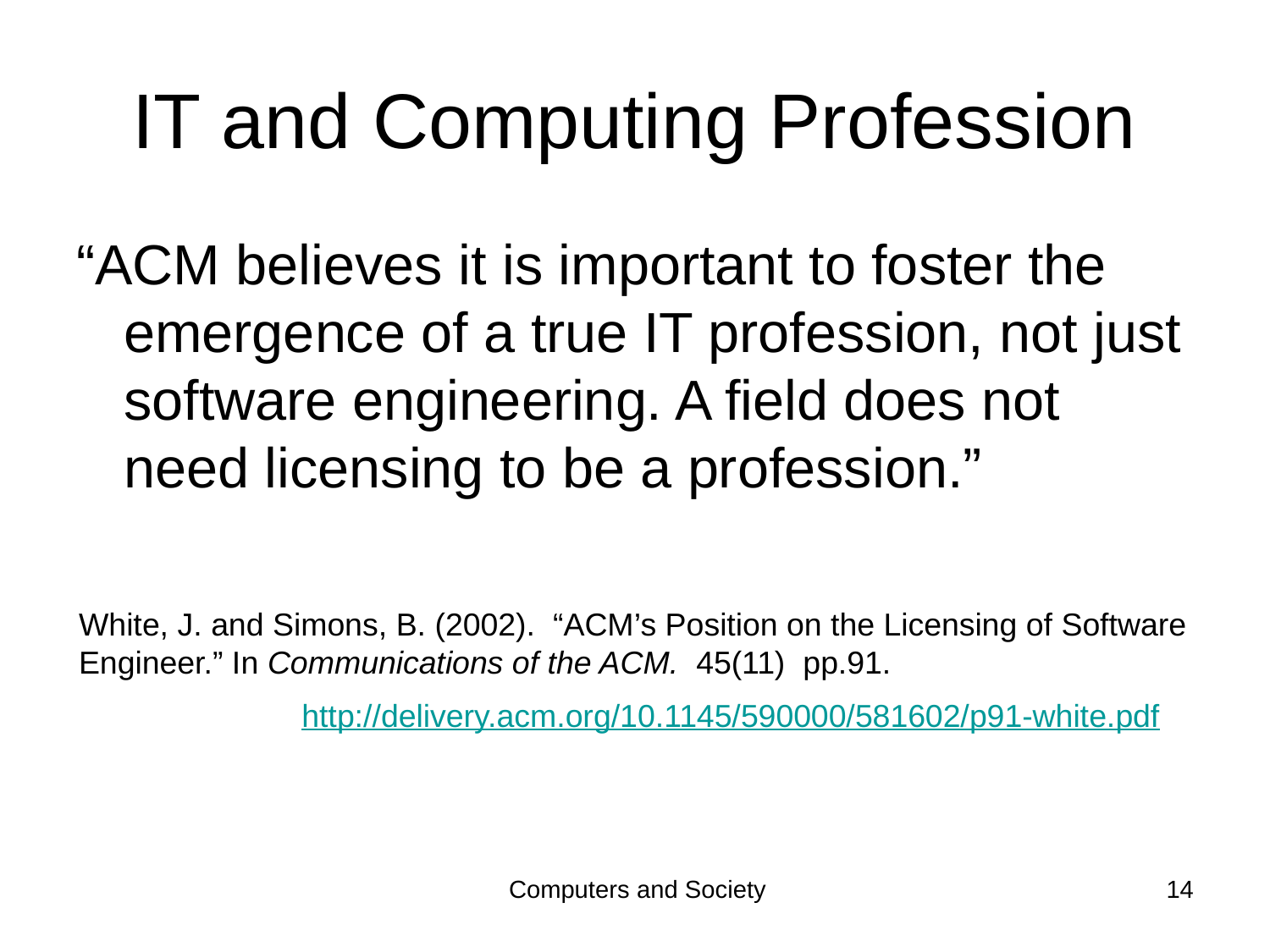

# IT and Computing Profession
“ACM believes it is important to foster the emergence of a true IT profession, not just software engineering. A field does not need licensing to be a profession.”
White, J. and Simons, B. (2002).  “ACM’s Position on the Licensing of Software
Engineer.” In Communications of the ACM.  45(11)  pp.91.
http://delivery.acm.org/10.1145/590000/581602/p91-white.pdf
Computers and Society
14